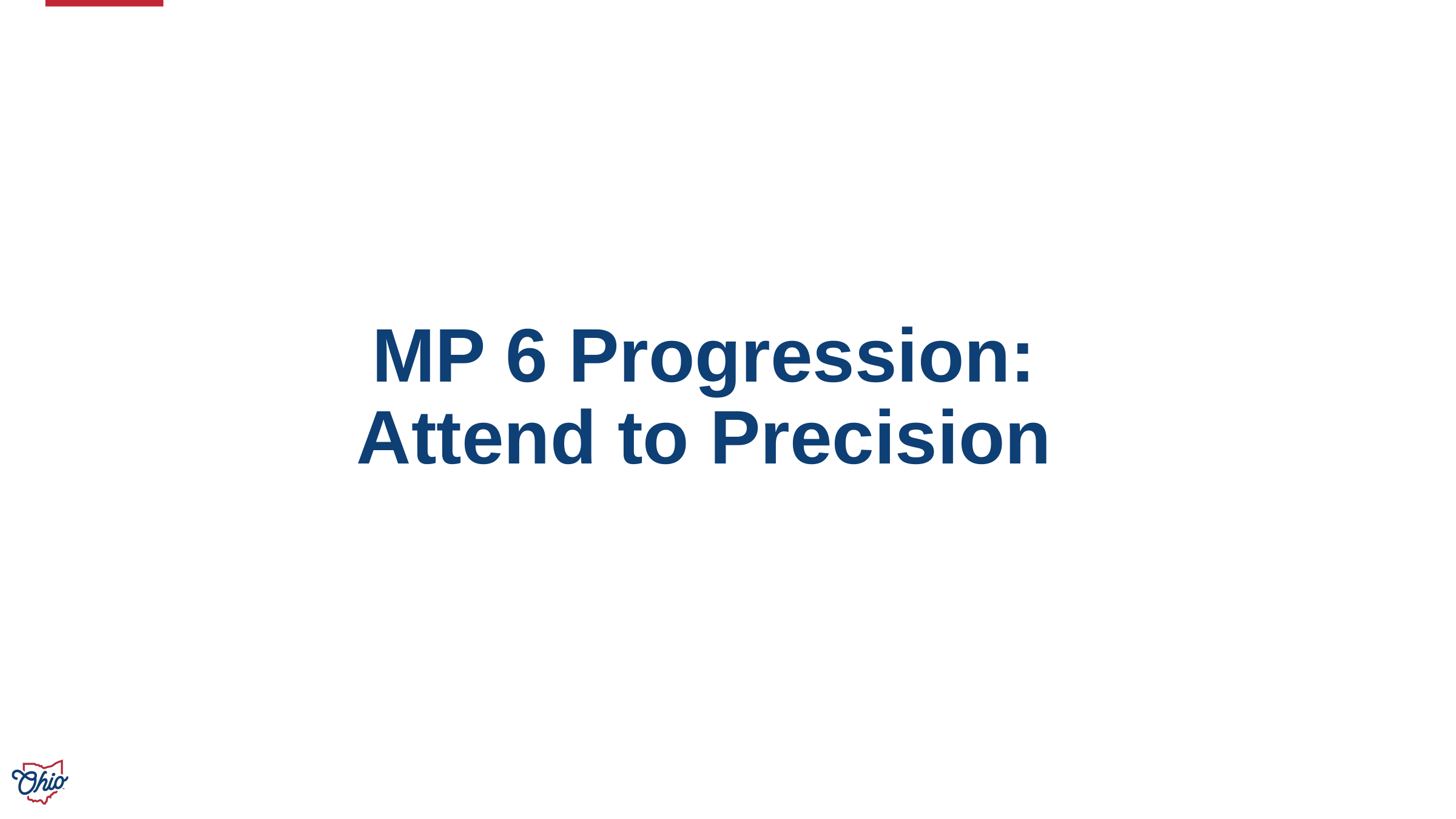

# MP 6 Progression: Attend to Precision